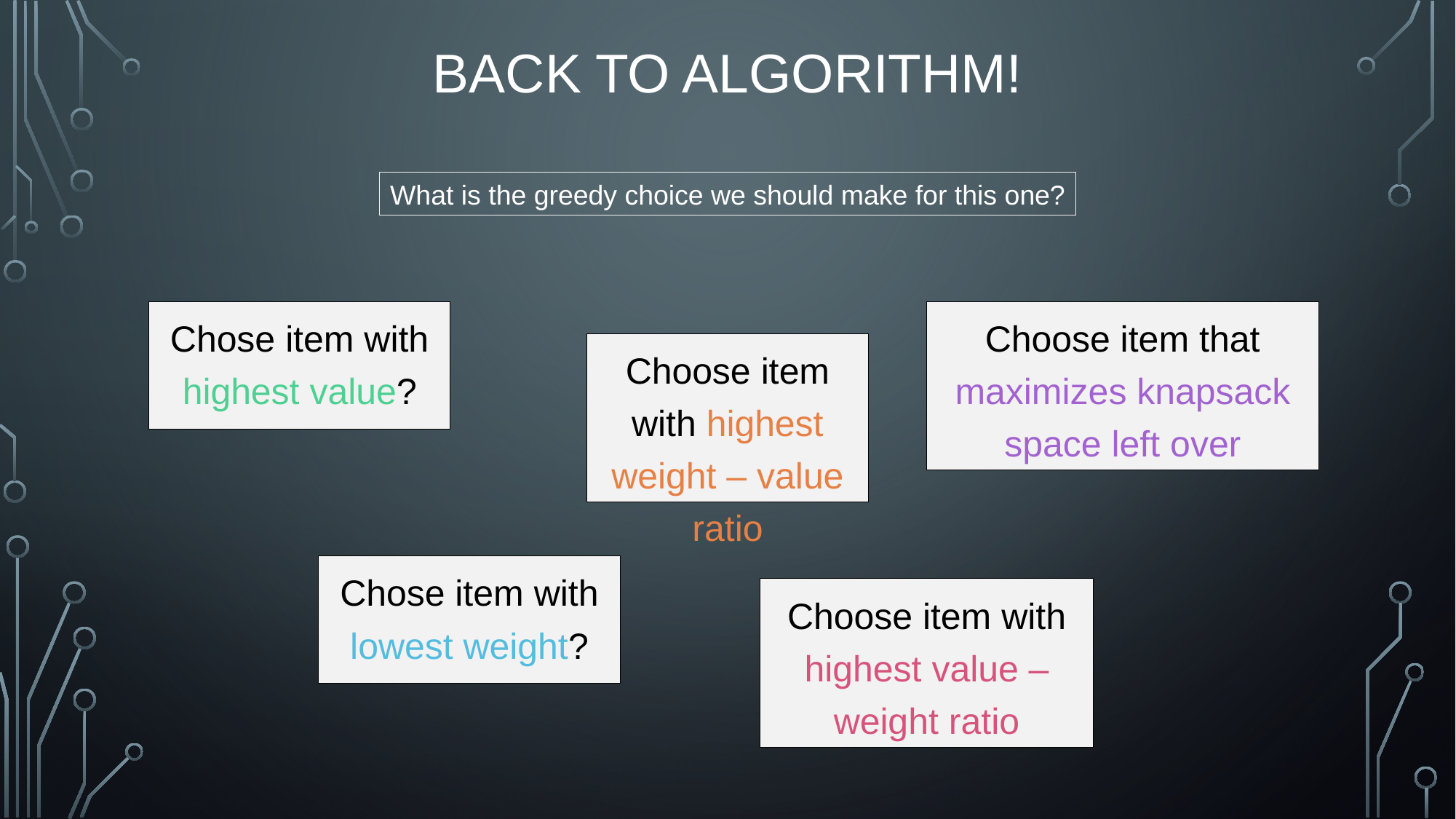

# Back To Algorithm!
What is the greedy choice we should make for this one?
Chose item with highest value?
Choose item that maximizes knapsack space left over
Choose item with highest weight – value ratio
Chose item with lowest weight?
Choose item with highest value – weight ratio